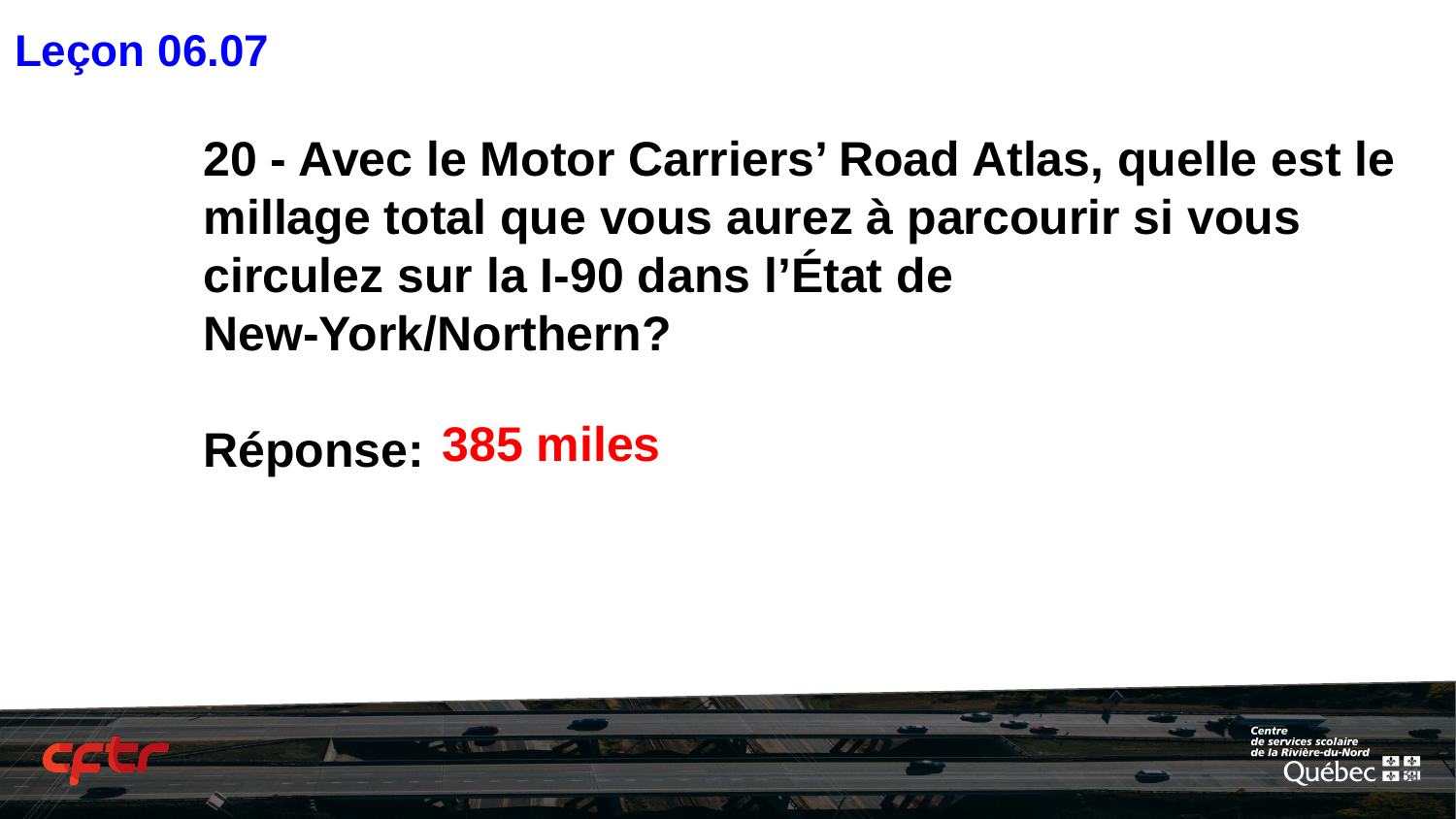

Leçon 06.07
# 20 - Avec le Motor Carriers’ Road Atlas, quelle est le millage total que vous aurez à parcourir si vous circulez sur la I-90 dans l’État de New-York/Northern?

Réponse:

385 miles
31